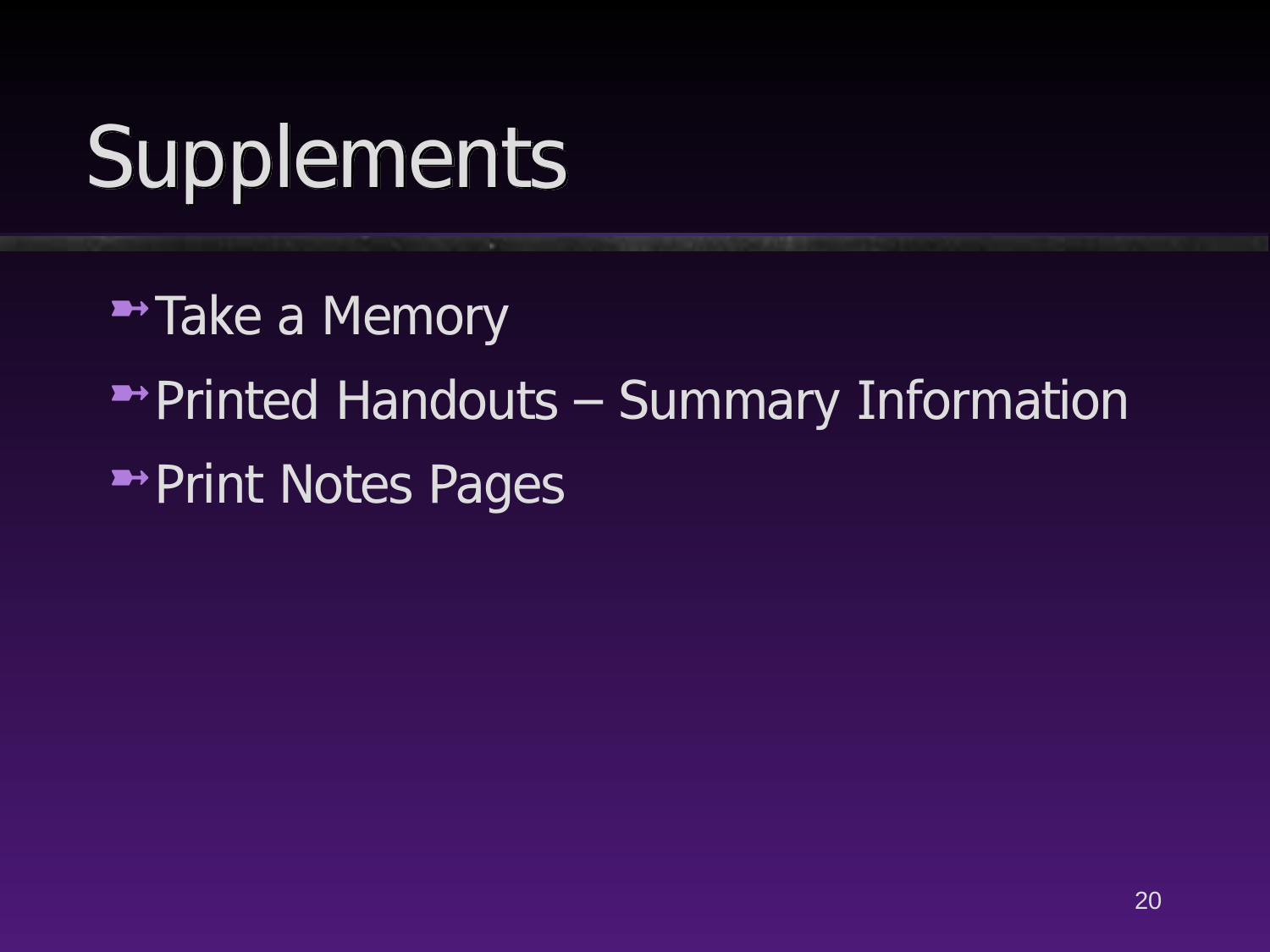

# Supplements
Take a Memory
Printed Handouts – Summary Information
Print Notes Pages
20